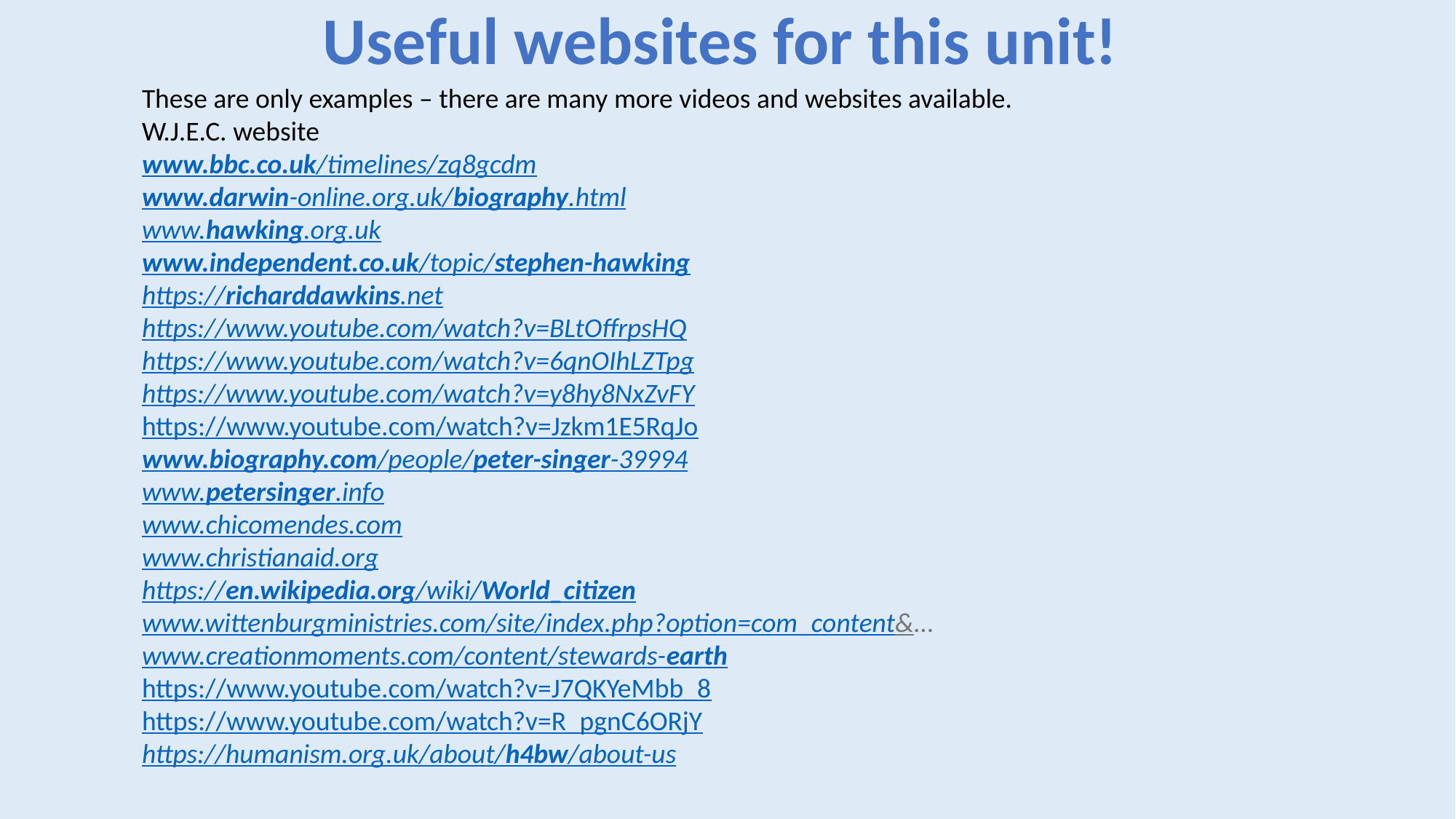

Useful websites for this unit!
These are only examples – there are many more videos and websites available.
W.J.E.C. website
www.bbc.co.uk/timelines/zq8gcdm
www.darwin-online.org.uk/biography.html
www.hawking.org.uk
www.independent.co.uk/topic/stephen-hawking
https://richarddawkins.net
https://www.youtube.com/watch?v=BLtOffrpsHQ
https://www.youtube.com/watch?v=6qnOIhLZTpg
https://www.youtube.com/watch?v=y8hy8NxZvFY
https://www.youtube.com/watch?v=Jzkm1E5RqJo
www.biography.com/people/peter-singer-39994
www.petersinger.info
www.chicomendes.com
www.christianaid.org
https://en.wikipedia.org/wiki/World_citizen
www.wittenburgministries.com/site/index.php?option=com_content&...
www.creationmoments.com/content/stewards-earth
https://www.youtube.com/watch?v=J7QKYeMbb_8
https://www.youtube.com/watch?v=R_pgnC6ORjY
https://humanism.org.uk/about/h4bw/about-us